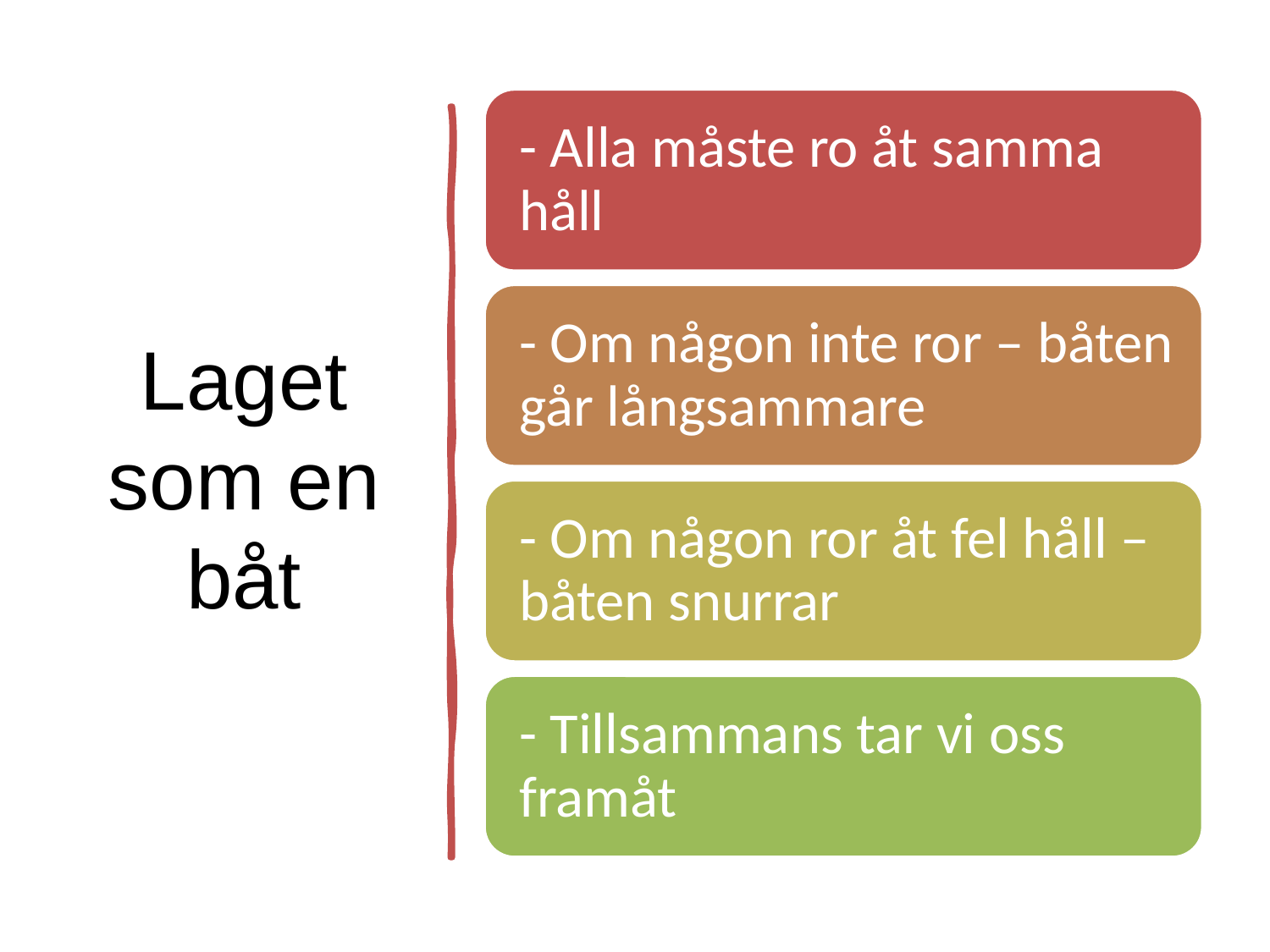

- Alla måste ro åt samma håll
- Om någon inte ror – båten går långsammare
- Om någon ror åt fel håll – båten snurrar
- Tillsammans tar vi oss framåt
# Laget som en båt